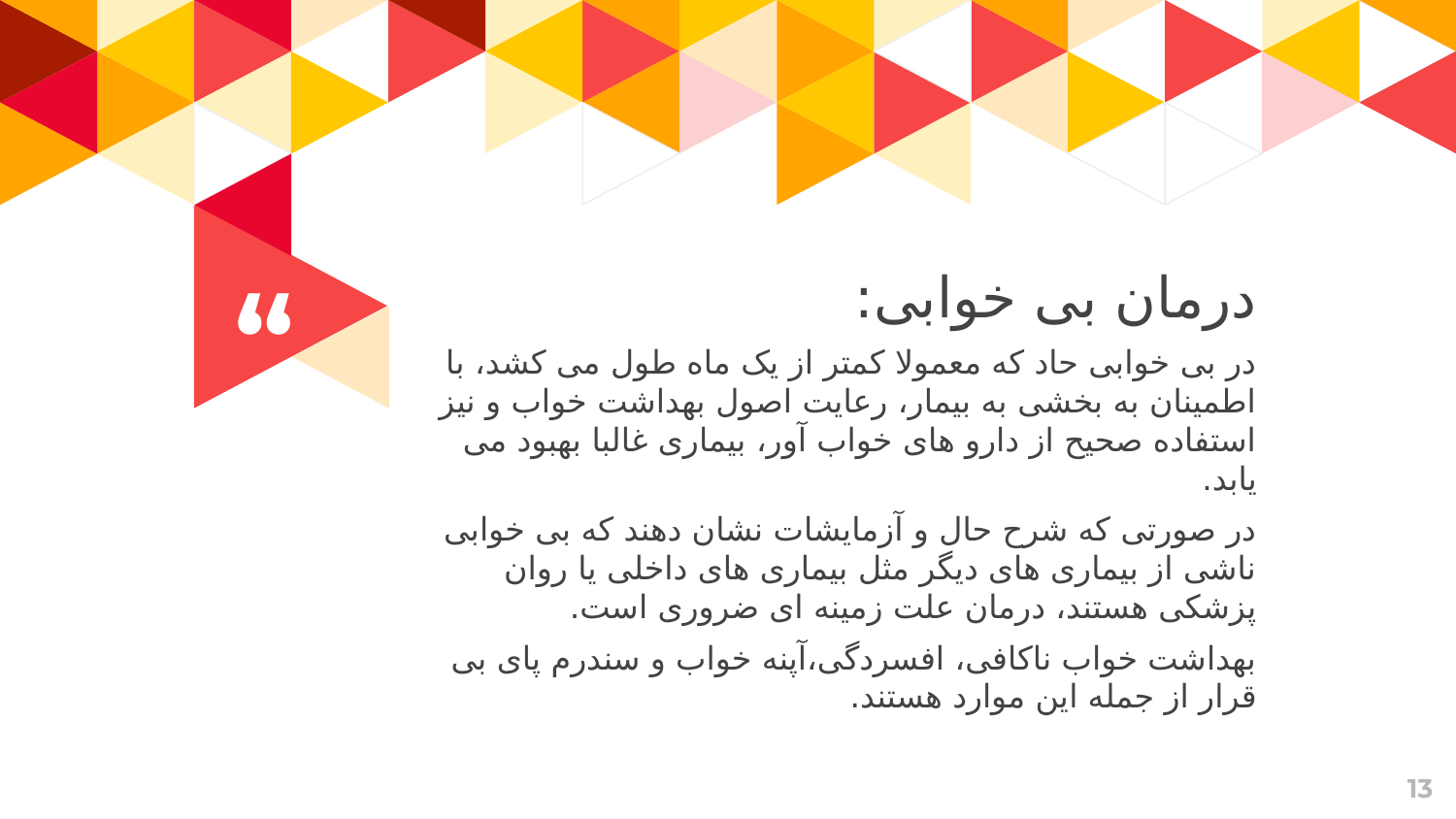

درمان بی خوابی:
در بی خوابی حاد که معمولا کمتر از یک ماه طول می کشد، با اطمینان به بخشی به بیمار، رعایت اصول بهداشت خواب و نیز استفاده صحیح از دارو های خواب آور، بیماری غالبا بهبود می یابد.
در صورتی که شرح حال و آزمایشات نشان دهند که بی خوابی ناشی از بیماری های دیگر مثل بیماری های داخلی یا روان پزشکی هستند، درمان علت زمینه ای ضروری است.
بهداشت خواب ناکافی، افسردگی،آپنه خواب و سندرم پای بی قرار از جمله این موارد هستند.

13